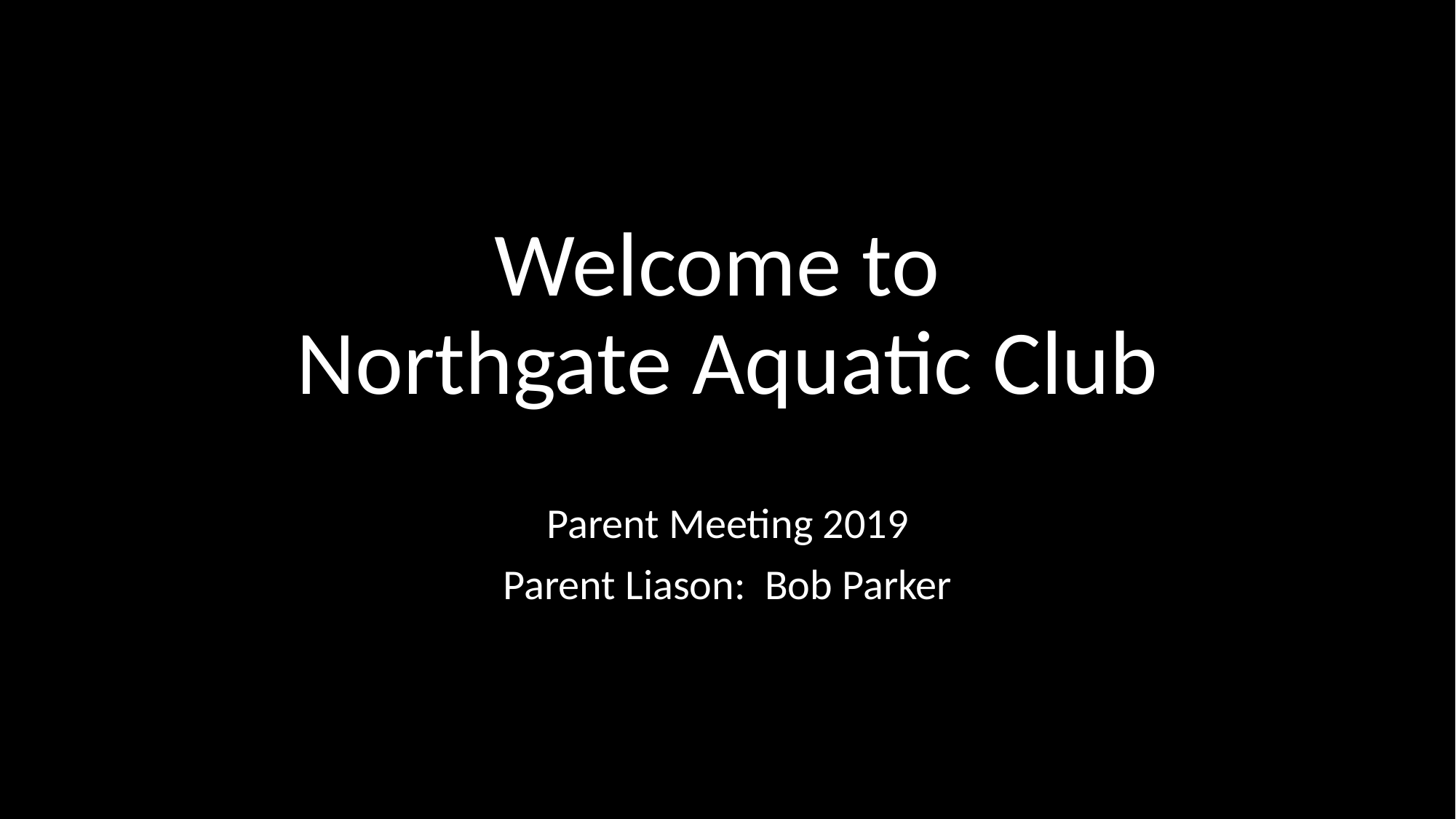

# Welcome to Northgate Aquatic Club

Parent Meeting 2019
Parent Liason:  Bob Parker